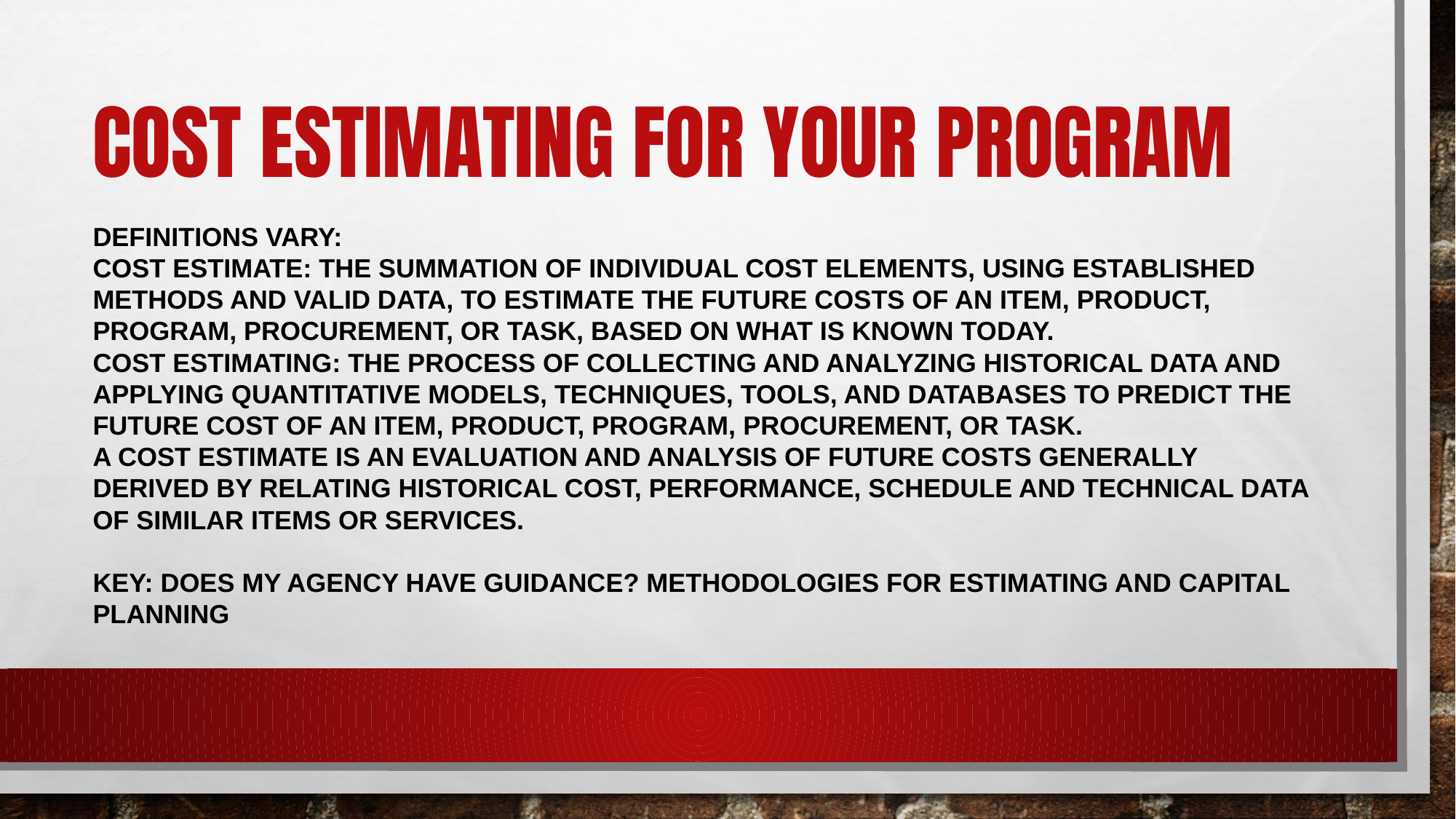

# COST ESTIMATING FOR YOUR PROGRAM
DEFINITIONS VARY:
COST ESTIMATE: THE SUMMATION OF INDIVIDUAL COST ELEMENTS, USING ESTABLISHED METHODS AND VALID DATA, TO ESTIMATE THE FUTURE COSTS OF AN ITEM, PRODUCT, PROGRAM, PROCUREMENT, OR TASK, BASED ON WHAT IS KNOWN TODAY.
COST ESTIMATING: THE PROCESS OF COLLECTING AND ANALYZING HISTORICAL DATA AND APPLYING QUANTITATIVE MODELS, TECHNIQUES, TOOLS, AND DATABASES TO PREDICT THE FUTURE COST OF AN ITEM, PRODUCT, PROGRAM, PROCUREMENT, OR TASK.
A COST ESTIMATE IS AN EVALUATION AND ANALYSIS OF FUTURE COSTS GENERALLY DERIVED BY RELATING HISTORICAL COST, PERFORMANCE, SCHEDULE AND TECHNICAL DATA OF SIMILAR ITEMS OR SERVICES.

KEY: DOES MY AGENCY HAVE GUIDANCE? METHODOLOGIES FOR ESTIMATING AND CAPITAL PLANNING